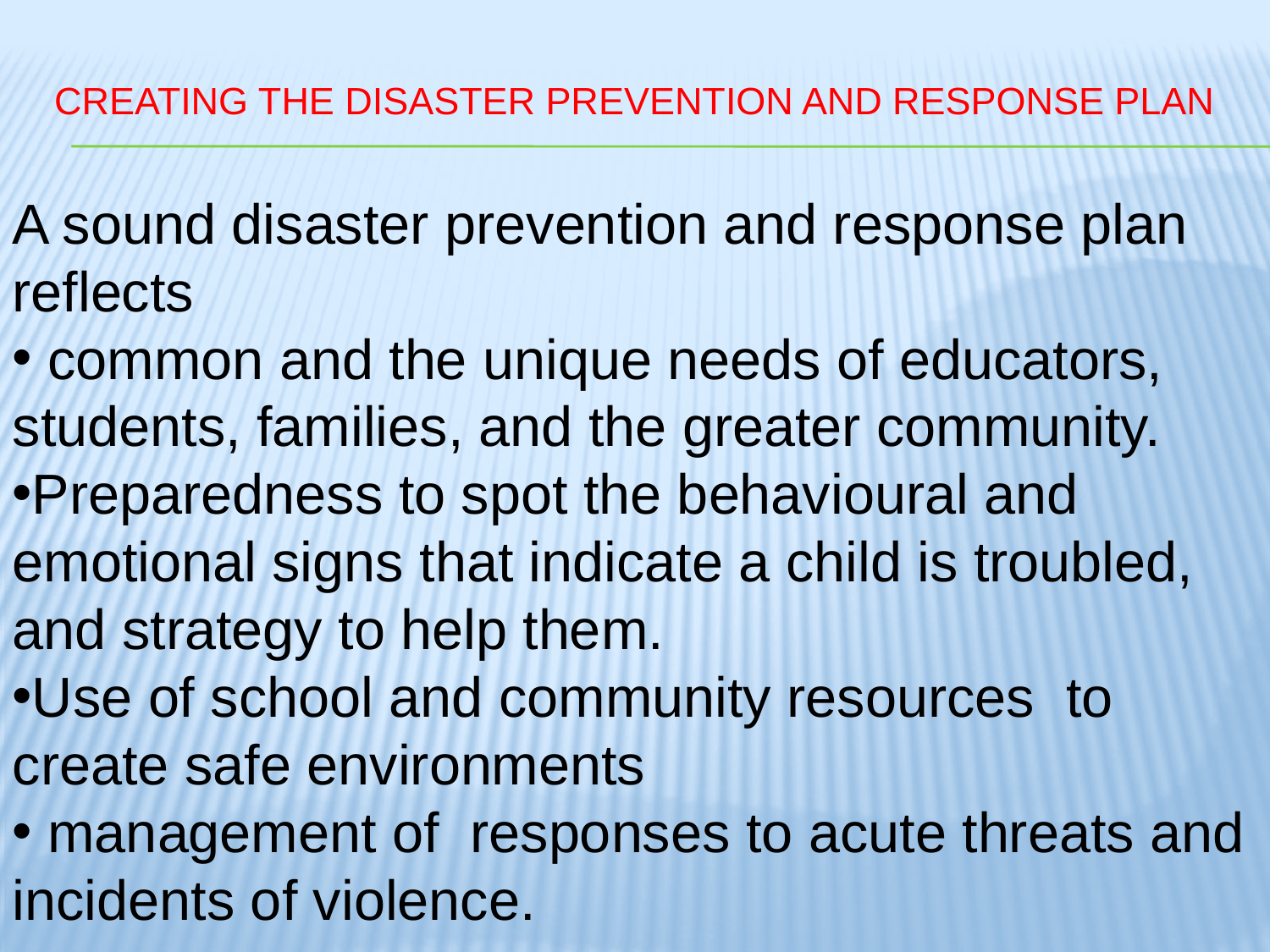

# Creating the Disaster Prevention and Response Plan
A sound disaster prevention and response plan reflects
 common and the unique needs of educators, students, families, and the greater community.
Preparedness to spot the behavioural and emotional signs that indicate a child is troubled, and strategy to help them.
Use of school and community resources  to create safe environments
 management of  responses to acute threats and incidents of violence.